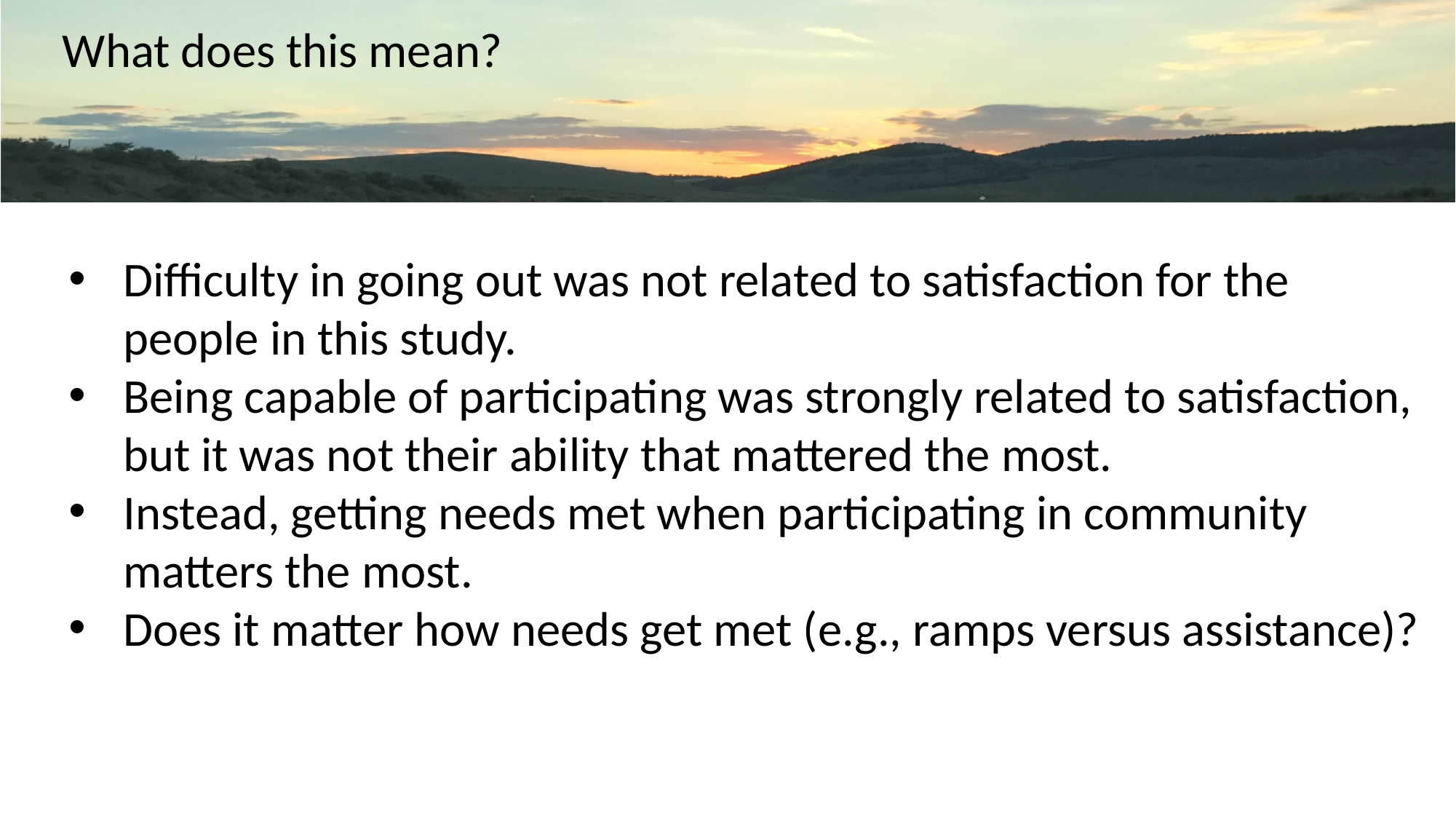

What does this mean?
Difficulty in going out was not related to satisfaction for the people in this study.
Being capable of participating was strongly related to satisfaction, but it was not their ability that mattered the most.
Instead, getting needs met when participating in community matters the most.
Does it matter how needs get met (e.g., ramps versus assistance)?